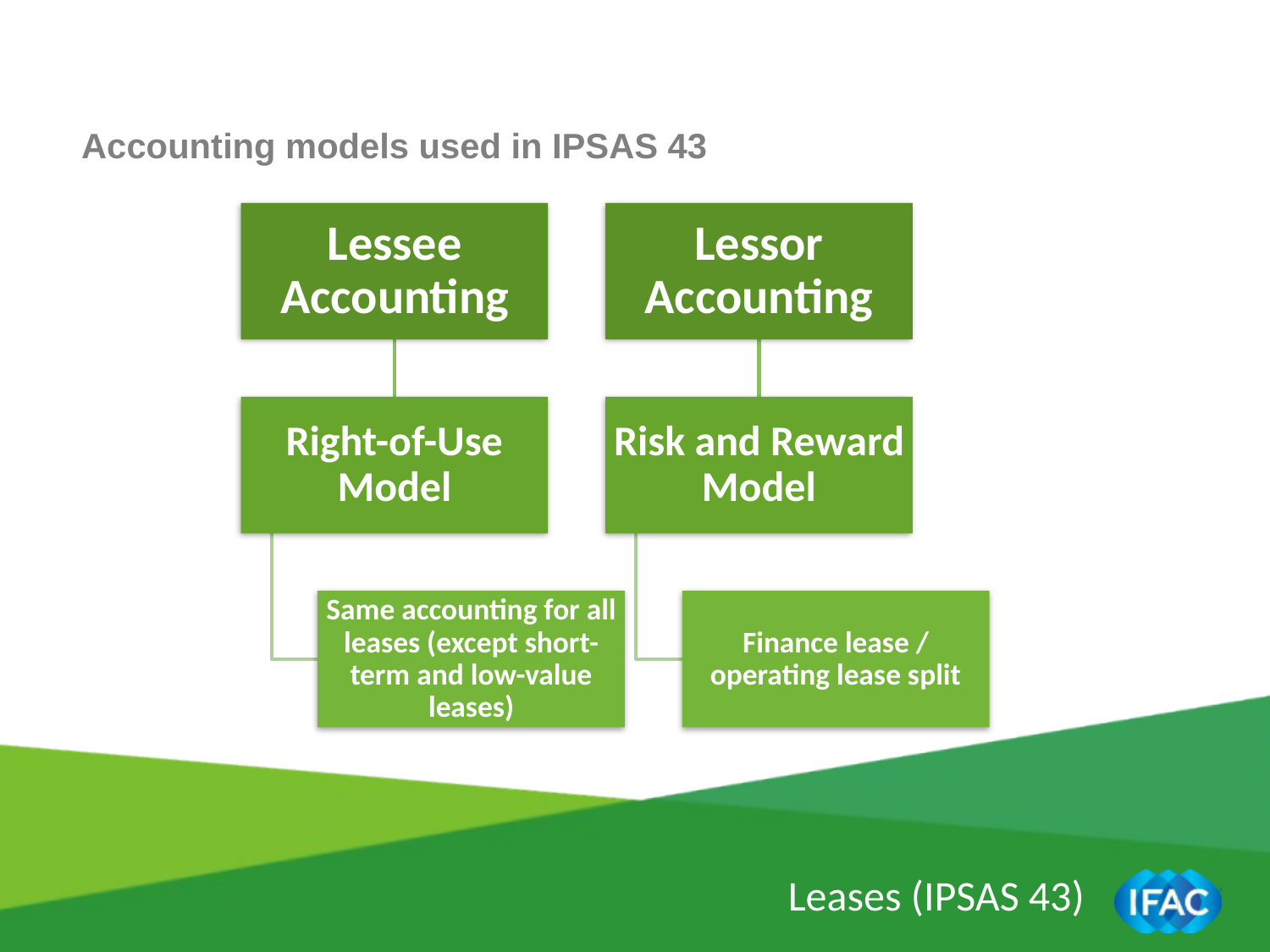

Accounting models used in IPSAS 43
Lessee
Accounting
Right-of-Use Model
Same accounting for all leases (except short-term and low-value leases)
Lessor
Accounting
Risk and Reward Model
Finance lease / operating lease split
Leases (IPSAS 43)